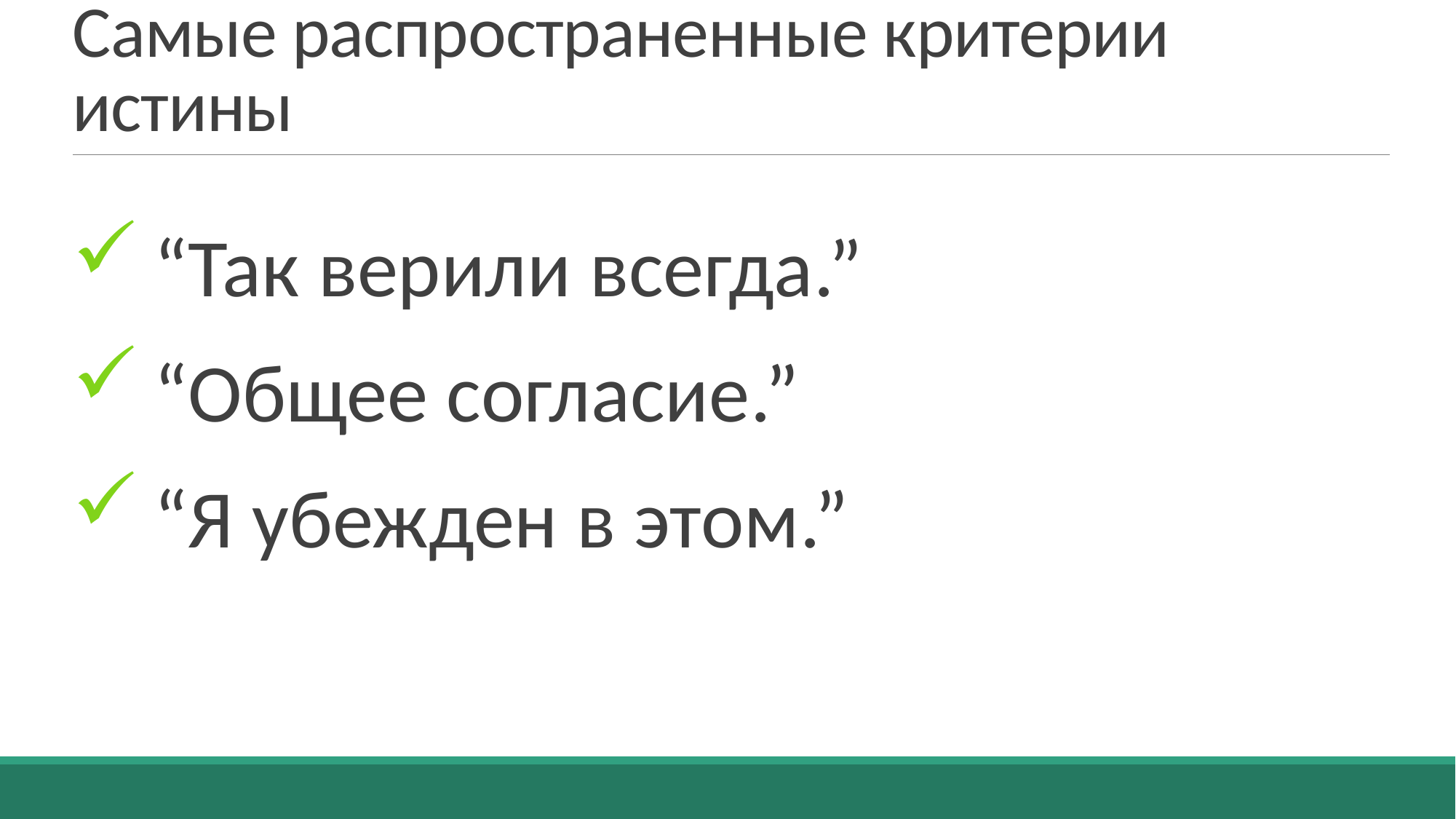

# Самые распространенные критерии истины
“Так верили всегда.”
“Общее согласие.”
“Я убежден в этом.”